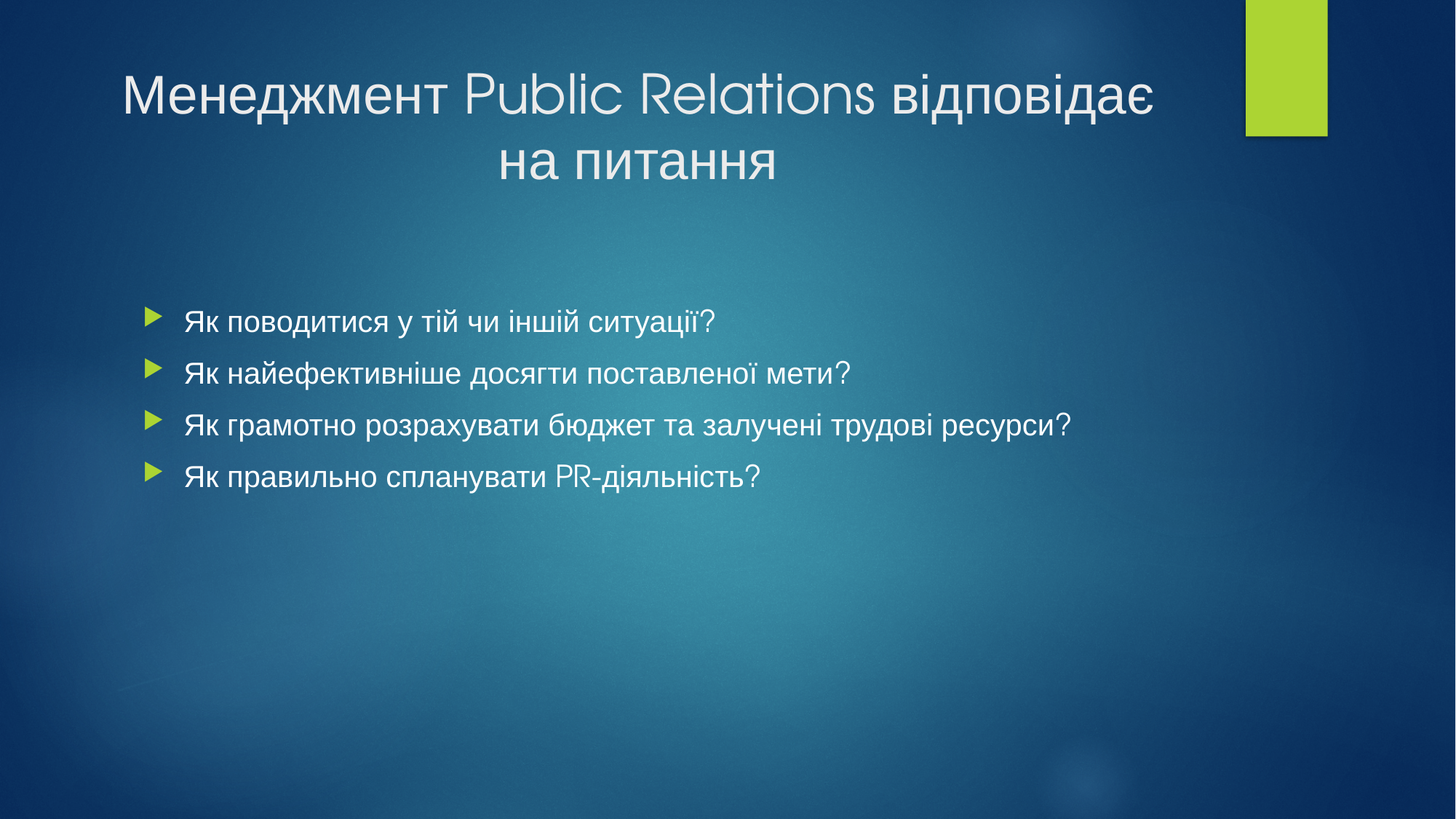

# Менеджмент Public Relations відповідає на питання

Як поводитися у тій чи іншій ситуації?
Як найефективніше досягти поставленої мети?
Як грамотно розрахувати бюджет та залучені трудові ресурси?
Як правильно спланувати PR-діяльність?